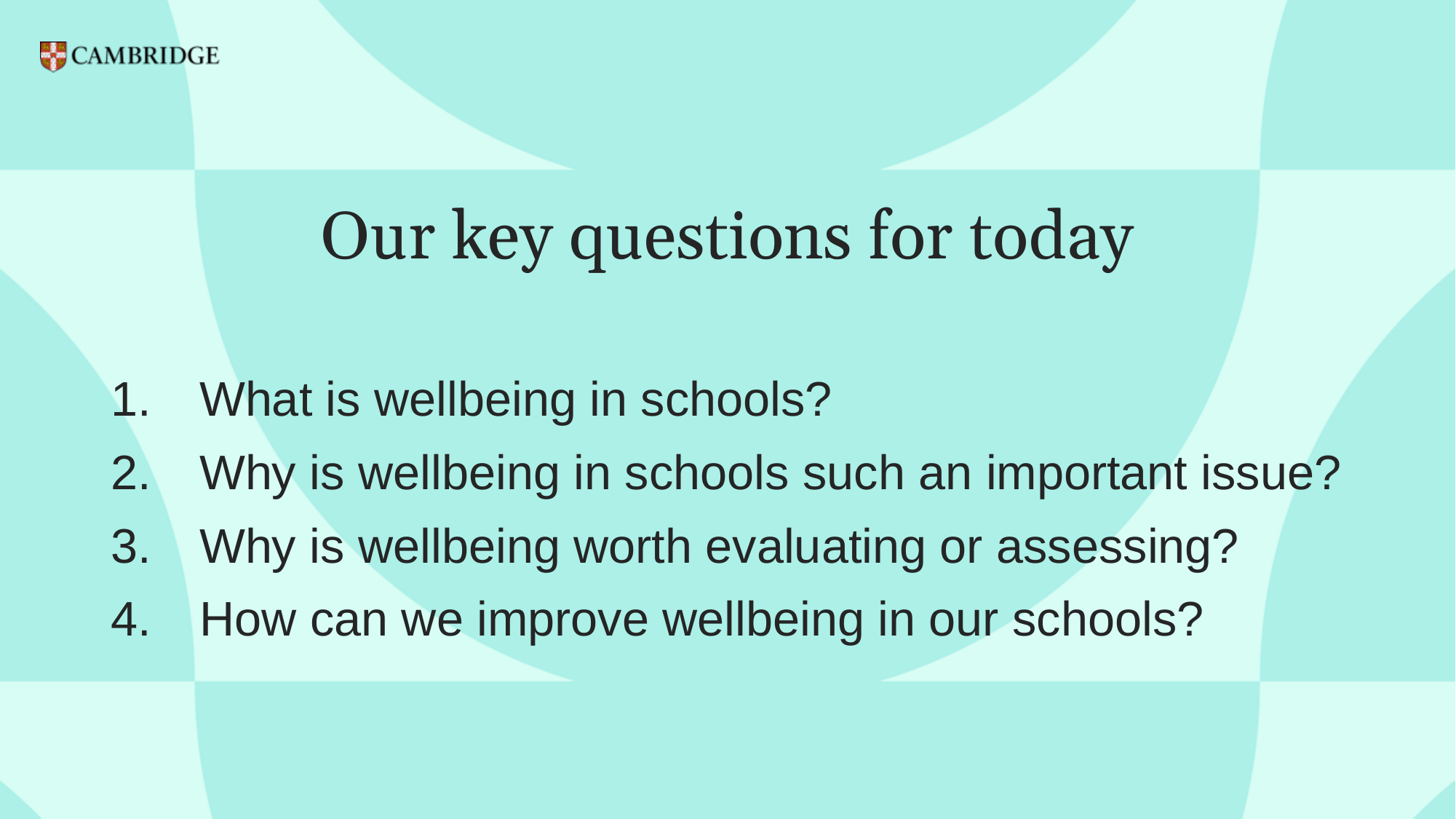

Our key questions for today

What is wellbeing in schools?
Why is wellbeing in schools such an important issue?
Why is wellbeing worth evaluating or assessing?
How can we improve wellbeing in our schools?